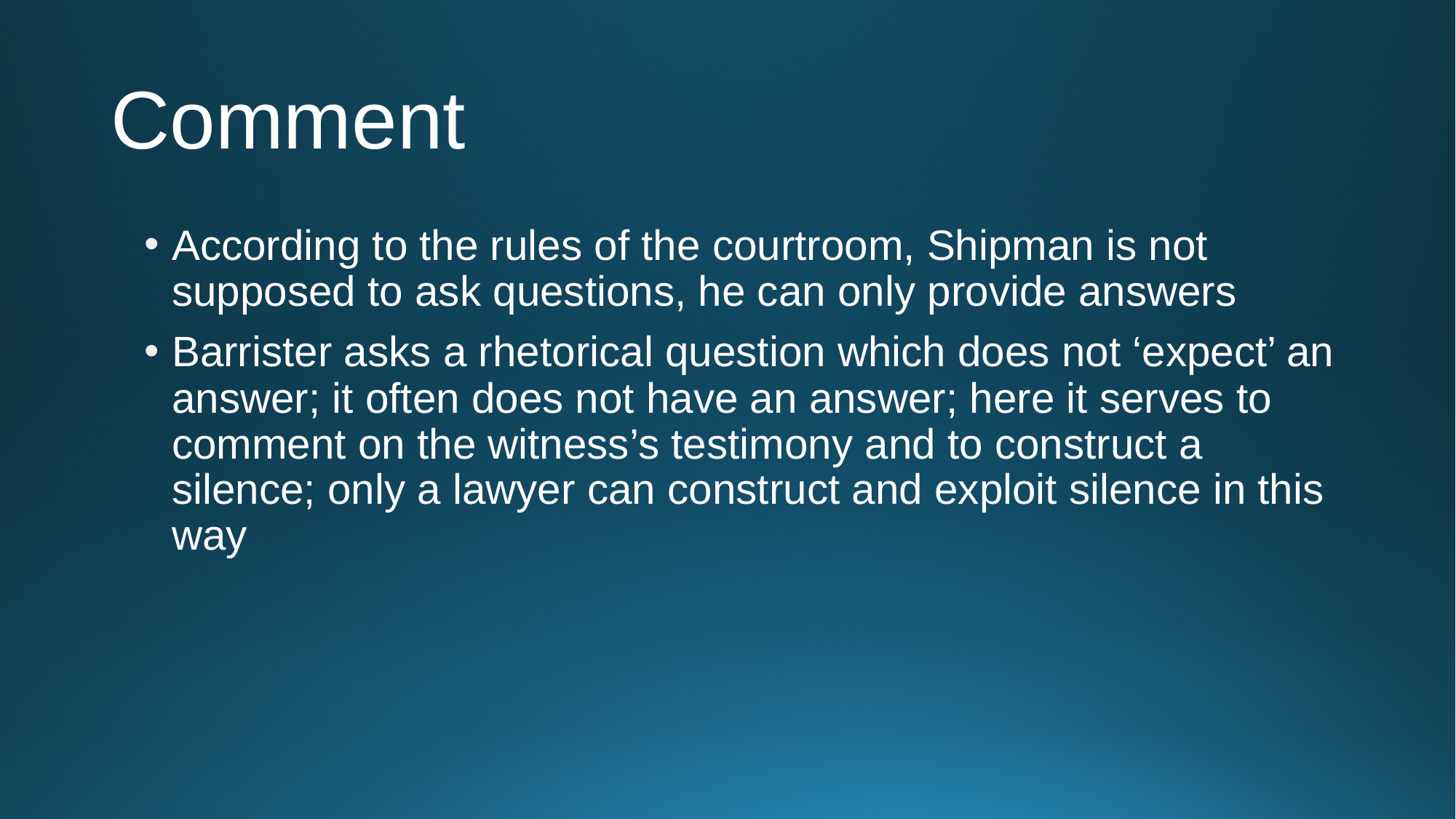

# Comment
According to the rules of the courtroom, Shipman is not supposed to ask questions, he can only provide answers
Barrister asks a rhetorical question which does not ‘expect’ an answer; it often does not have an answer; here it serves to comment on the witness’s testimony and to construct a silence; only a lawyer can construct and exploit silence in this way